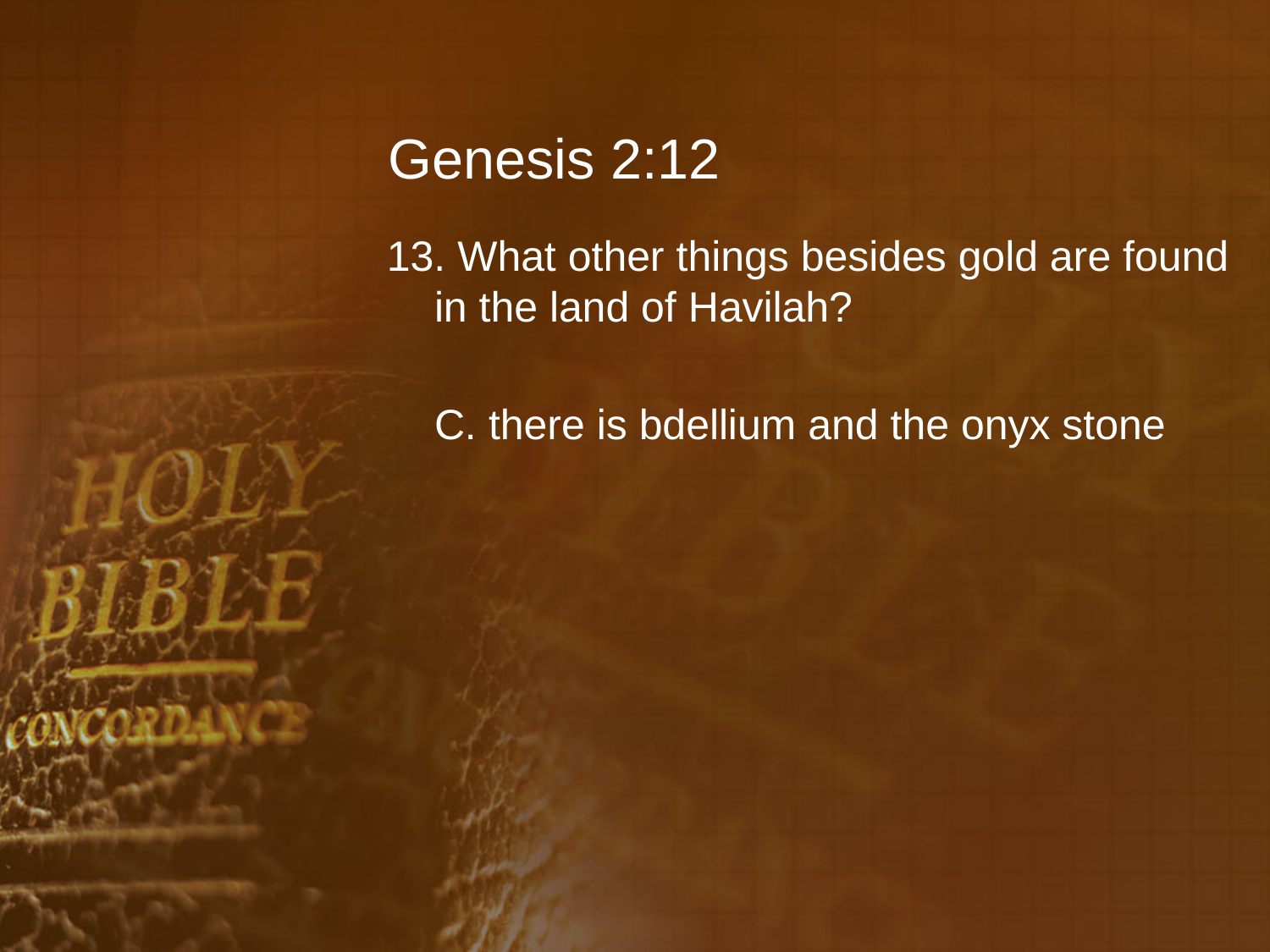

# Genesis 2:12
13. What other things besides gold are found in the land of Havilah?

	C. there is bdellium and the onyx stone